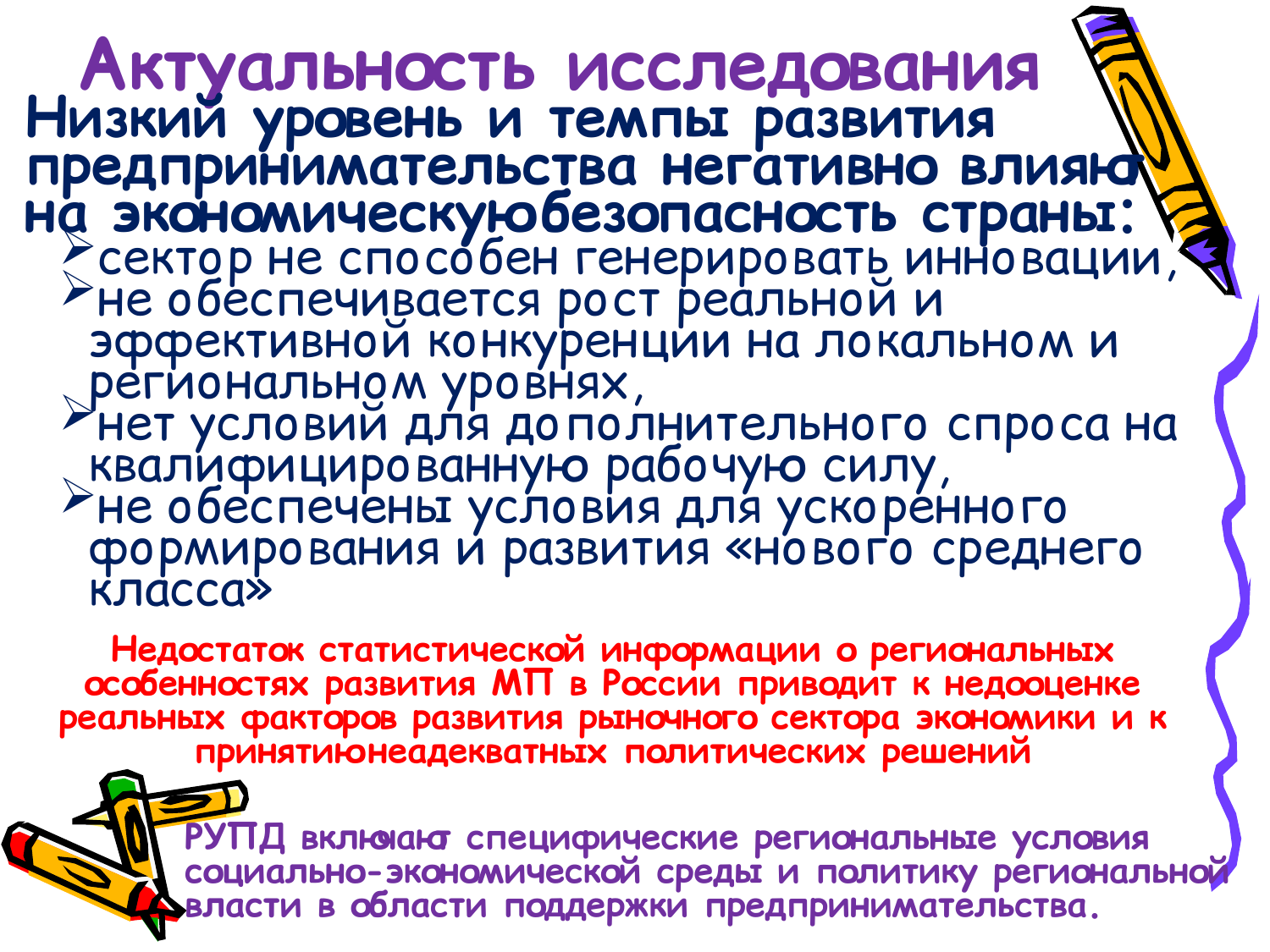

# Актуальность исследования
Низкий уровень и темпы развития предпринимательства негативно влияют на экономическую безопасность страны:
сектор не способен генерировать инновации,
не обеспечивается рост реальной и эффективной конкуренции на локальном и региональном уровнях,
нет условий для дополнительного спроса на квалифицированную рабочую силу,
не обеспечены условия для ускоренного формирования и развития «нового среднего класса»
Недостаток статистической информации о региональных особенностях развития МП в России приводит к недооценке реальных факторов развития рыночного сектора экономики и к принятию неадекватных политических решений
РУПД включают специфические региональные условия социально-экономической среды и политику региональной власти в области поддержки предпринимательства.